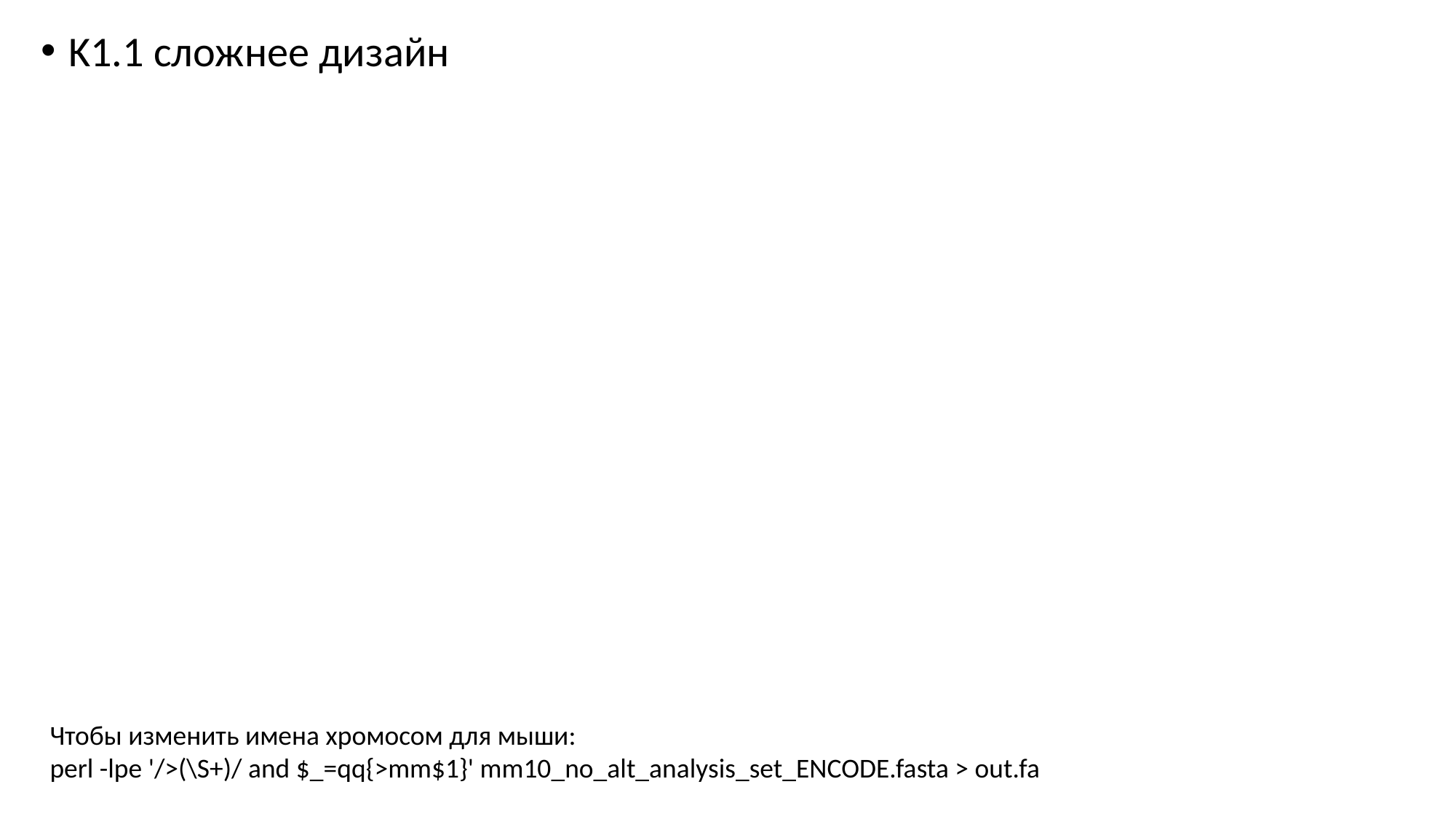

K1.1 сложнее дизайн
Чтобы изменить имена хромосом для мыши:
perl -lpe '/>(\S+)/ and $_=qq{>mm$1}' mm10_no_alt_analysis_set_ENCODE.fasta > out.fa